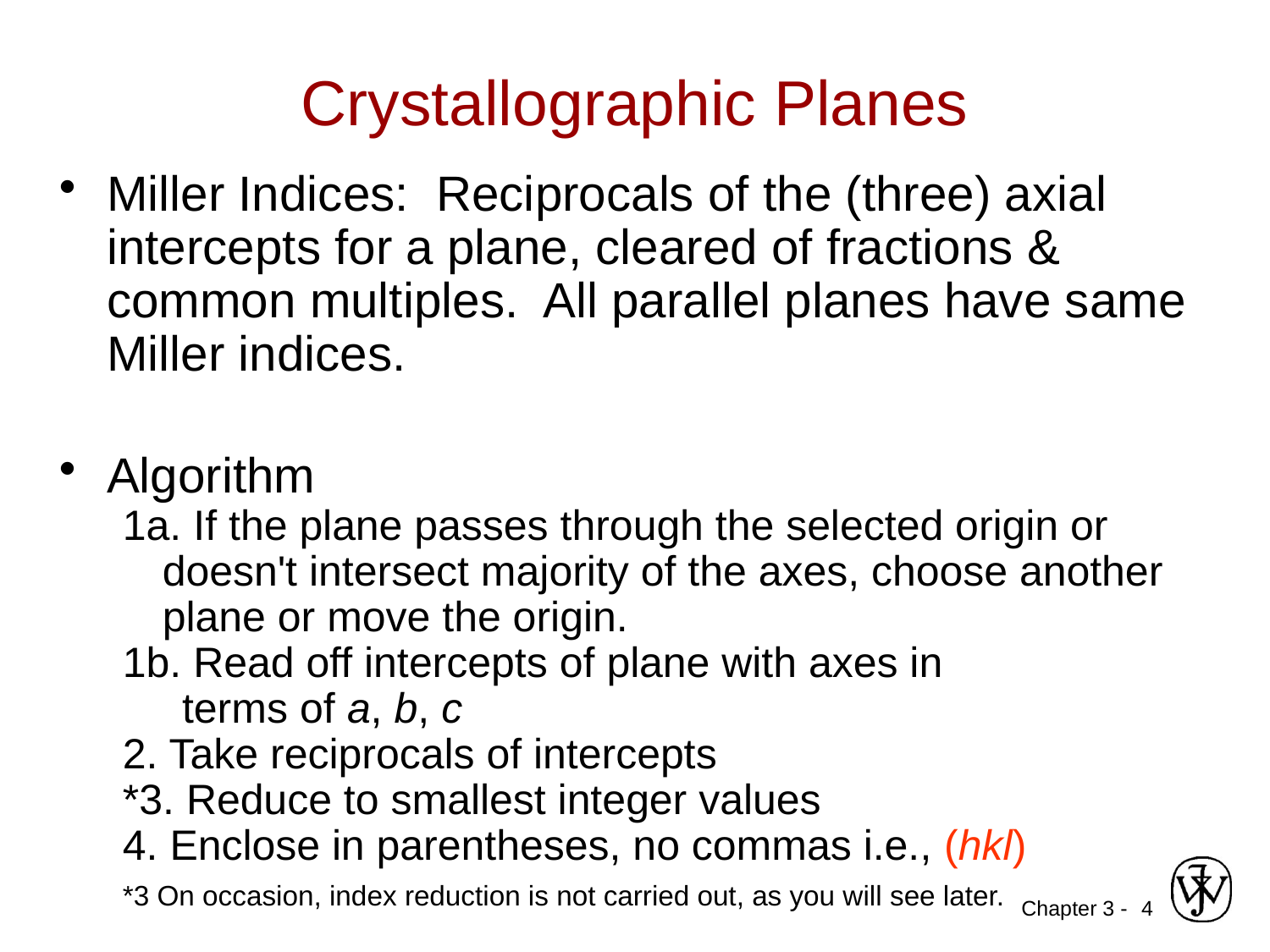

# Crystallographic Planes
Miller Indices:  Reciprocals of the (three) axial intercepts for a plane, cleared of fractions & common multiples.  All parallel planes have same Miller indices.
Algorithm
1a. If the plane passes through the selected origin or doesn't intersect majority of the axes, choose another plane or move the origin.
1b. Read off intercepts of plane with axes in
     terms of a, b, c
2. Take reciprocals of intercepts
*3. Reduce to smallest integer values
4. Enclose in parentheses, no commas i.e., (hkl)
*3 On occasion, index reduction is not carried out, as you will see later.
4